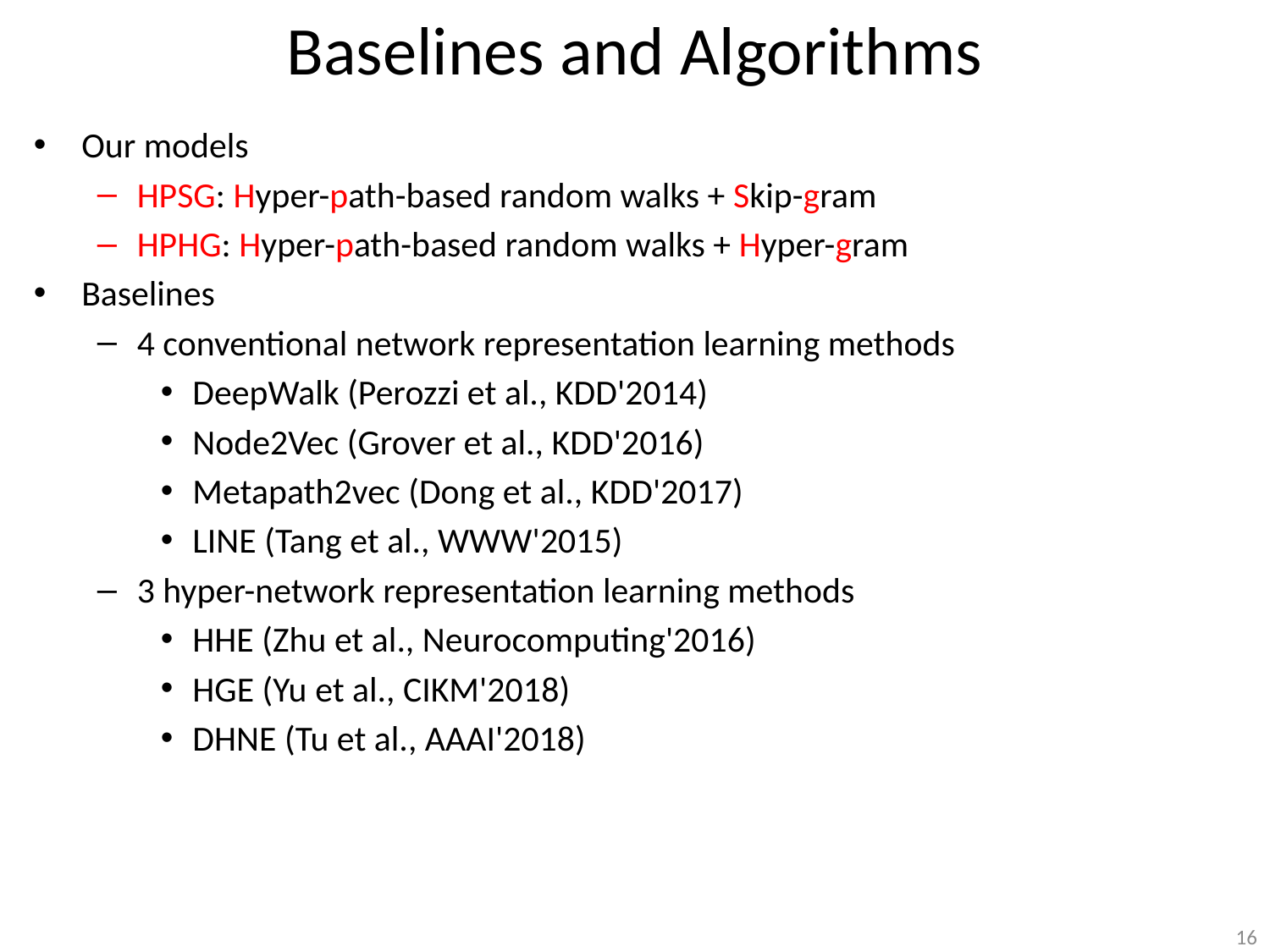

# Baselines and Algorithms
Our models
HPSG: Hyper-path-based random walks + Skip-gram
HPHG: Hyper-path-based random walks + Hyper-gram
Baselines
4 conventional network representation learning methods
DeepWalk (Perozzi et al., KDD'2014)
Node2Vec (Grover et al., KDD'2016)
Metapath2vec (Dong et al., KDD'2017)
LINE (Tang et al., WWW'2015)
3 hyper-network representation learning methods
HHE (Zhu et al., Neurocomputing'2016)
HGE (Yu et al., CIKM'2018)
DHNE (Tu et al., AAAI'2018)

16